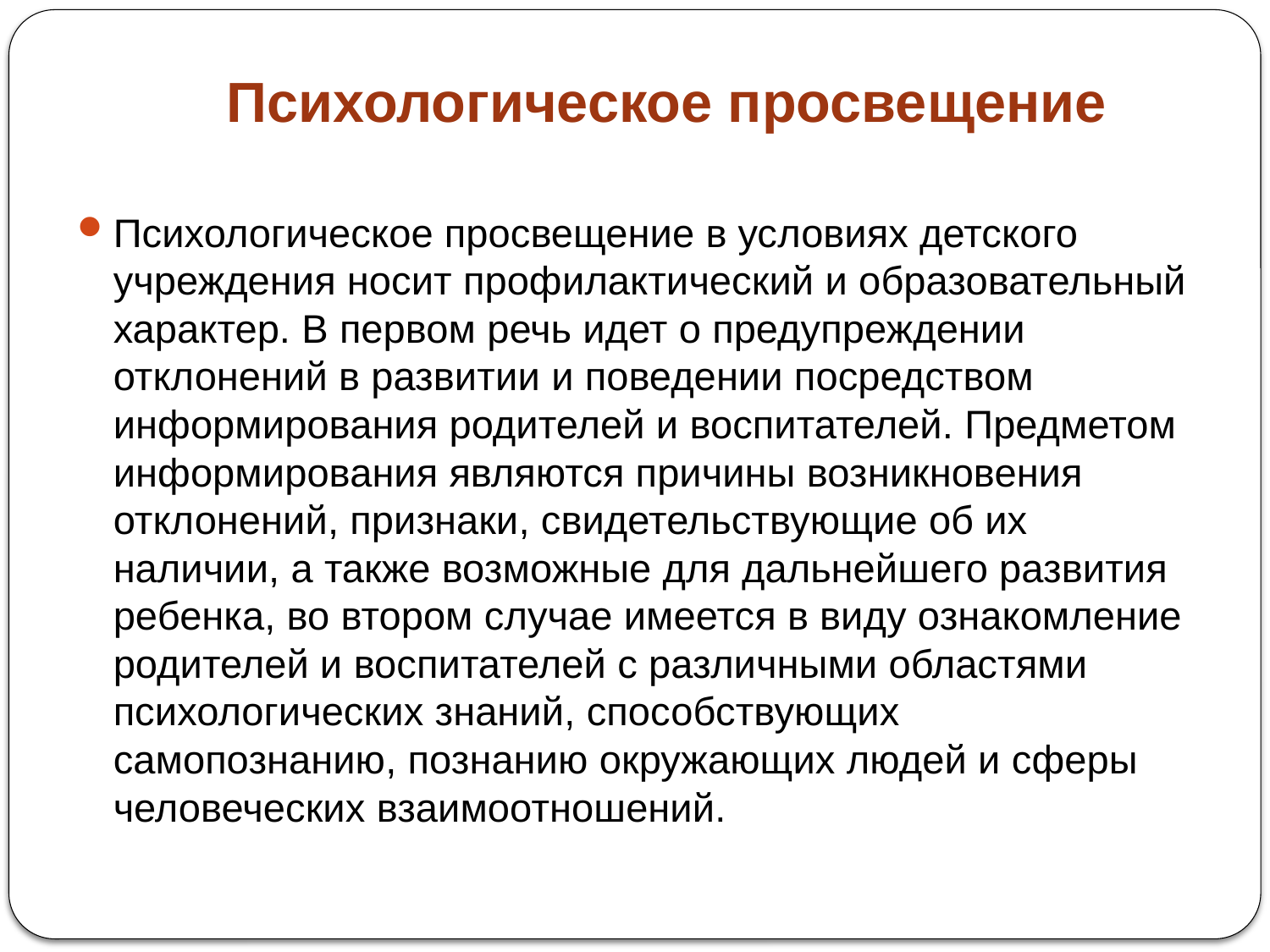

# Психологическое просвещение
Психологическое просвещение в условиях детского учреждения носит профилактический и образовательный характер. В первом речь идет о предупреждении отклонений в развитии и поведении посредством информирования родителей и воспитателей. Предметом информирования являются причины возникновения отклонений, признаки, свидетельствующие об их наличии, а также возможные для дальнейшего развития ребенка, во втором случае имеется в виду ознакомление родителей и воспитателей с различными областями психологических знаний, способствующих самопознанию, познанию окружающих людей и сферы человеческих взаимоотношений.